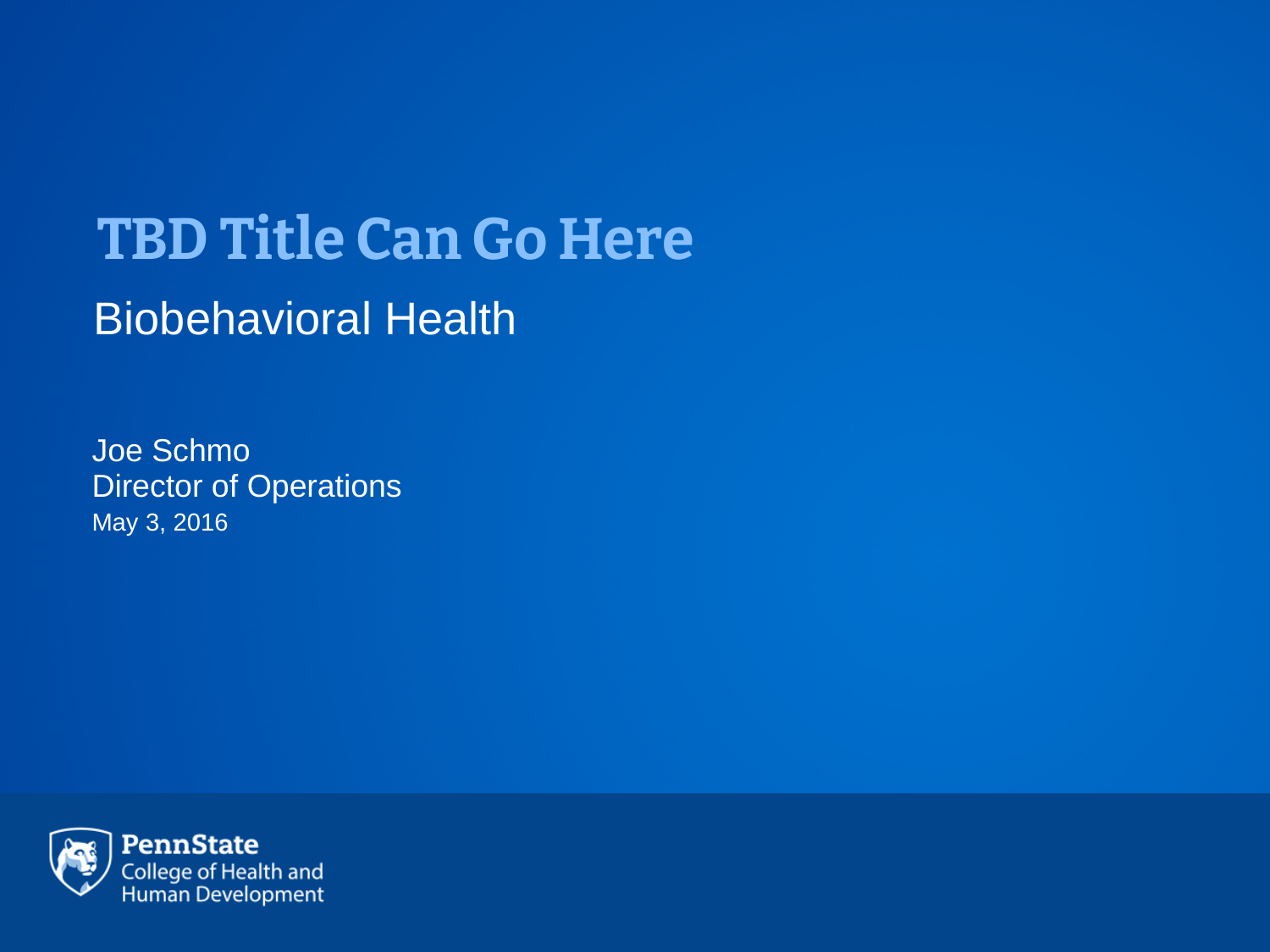

TBD Title Can Go Here
Biobehavioral Health
Joe Schmo
Director of Operations
May 3, 2016